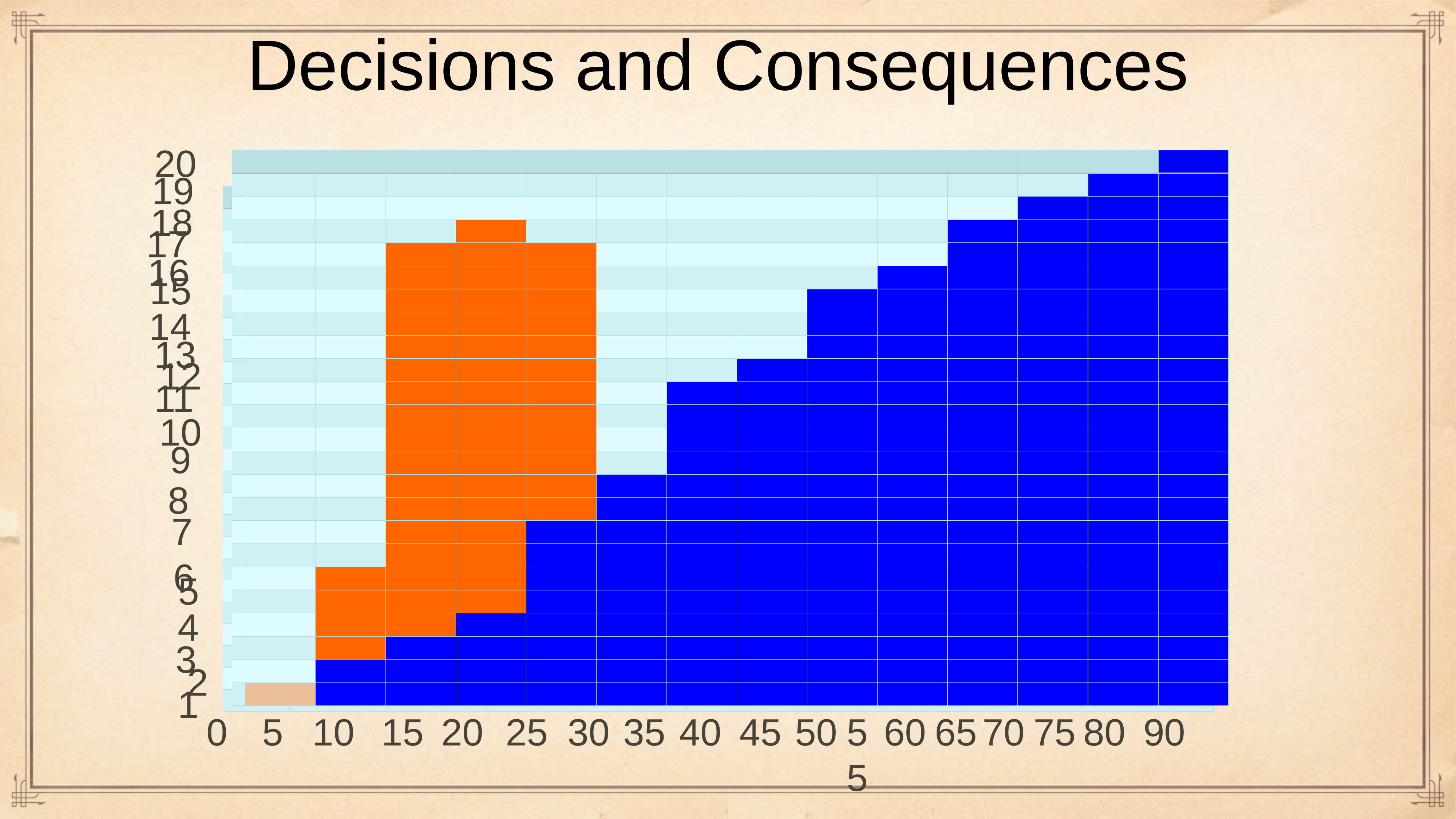

# Decisions and Consequences

20
|  |  |  |  |  |  |  |  |  |  |  |  |  |  |  |
| --- | --- | --- | --- | --- | --- | --- | --- | --- | --- | --- | --- | --- | --- | --- |
|  |  |  |  |  |  |  |  |  |  |  |  |  |  |  |
|  |  |  |  |  |  |  |  |  |  |  |  |  |  |  |
|  |  |  |  |  |  |  |  |  |  |  |  |  |  |  |
|  |  |  |  |  |  |  |  |  |  |  |  |  |  |  |
|  |  |  |  |  |  |  |  |  |  |  |  |  |  |  |
|  |  |  |  |  |  |  |  |  |  |  |  |  |  |  |
|  |  |  |  |  |  |  |  |  |  |  |  |  |  |  |
|  |  |  |  |  |  |  |  |  |  |  |  |  |  |  |
|  |  |  |  |  |  |  |  |  |  |  |  |  |  |  |
|  |  |  |  |  |  |  |  |  |  |  |  |  |  |  |
|  |  |  |  |  |  |  |  |  |  |  |  |  |  |  |
|  |  |  |  |  |  |  |  |  |  |  |  |  |  |  |
|  |  |  |  |  |  |  |  |  |  |  |  |  |  |  |
|  |  |  |  |  |  |  |  |  |  |  |  |  |  |  |
|  |  |  |  |  |  |  |  |  |  |  |  |  |  |  |
|  |  |  |  |  |  |  |  |  |  |  |  |  |  |  |
|  |  |  |  |  |  |  |  |  |  |  |  |  |  |  |
|  |  |  |  |  |  |  |  |  |  |  |  |  |  |  |
|  |  |  |  |  |  |  |  |  |  |  |  |  |  |  |
|  |  |  |  |  |  |  |  |  |  |  |  |  |  |  |
|  |  |  |  |  |  |  |  |  |  |  |  |  |  |  |
|  |  |  |  |  |  |  |  |  |  |  |  |  |  |  |
|  |  |  |  |  |  |  |  |  |  |  |  |  |  |  |
19

|  |  |  |  |  |  |  |  |  |  |  |  |  |  |  |
| --- | --- | --- | --- | --- | --- | --- | --- | --- | --- | --- | --- | --- | --- | --- |
|  |  |  |  |  |  |  |  |  |  |  |  |  |  |  |
|  |  |  |  |  |  |  |  |  |  |  |  |  |  |  |
|  |  |  |  |  |  |  |  |  |  |  |  |  |  |  |
|  |  |  |  |  |  |  |  |  |  |  |  |  |  |  |
|  |  |  |  |  |  |  |  |  |  |  |  |  |  |  |
|  |  |  |  |  |  |  |  |  |  |  |  |  |  |  |
|  |  |  |  |  |  |  |  |  |  |  |  |  |  |  |
|  |  |  |  |  |  |  |  |  |  |  |  |  |  |  |
|  |  |  |  |  |  |  |  |  |  |  |  |  |  |  |
|  |  |  |  |  |  |  |  |  |  |  |  |  |  |  |
|  |  |  |  |  |  |  |  |  |  |  |  |  |  |  |
|  |  |  |  |  |  |  |  |  |  |  |  |  |  |  |
|  |  |  |  |  |  |  |  |  |  |  |  |  |  |  |
|  |  |  |  |  |  |  |  |  |  |  |  |  |  |  |
|  |  |  |  |  |  |  |  |  |  |  |  |  |  |  |
|  |  |  |  |  |  |  |  |  |  |  |  |  |  |  |
|  |  |  |  |  |  |  |  |  |  |  |  |  |  |  |
|  |  |  |  |  |  |  |  |  |  |  |  |  |  |  |
|  |  |  |  |  |  |  |  |  |  |  |  |  |  |  |
|  |  |  |  |  |  |  |  |  |  |  |  |  |  |  |
|  |  |  |  |  |  |  |  |  |  |  |  |  |  |  |
|  |  |  |  |  |  |  |  |  |  |  |  |  |  |  |
|  |  |  |  |  |  |  |  |  |  |  |  |  |  |  |
18
17
16
15

14
13

12
11
10
9

8
7
6
5
4
3
2
1

0
5
10
15
20
25
30
35
40
45
50
55
60
65
70
75
80
90